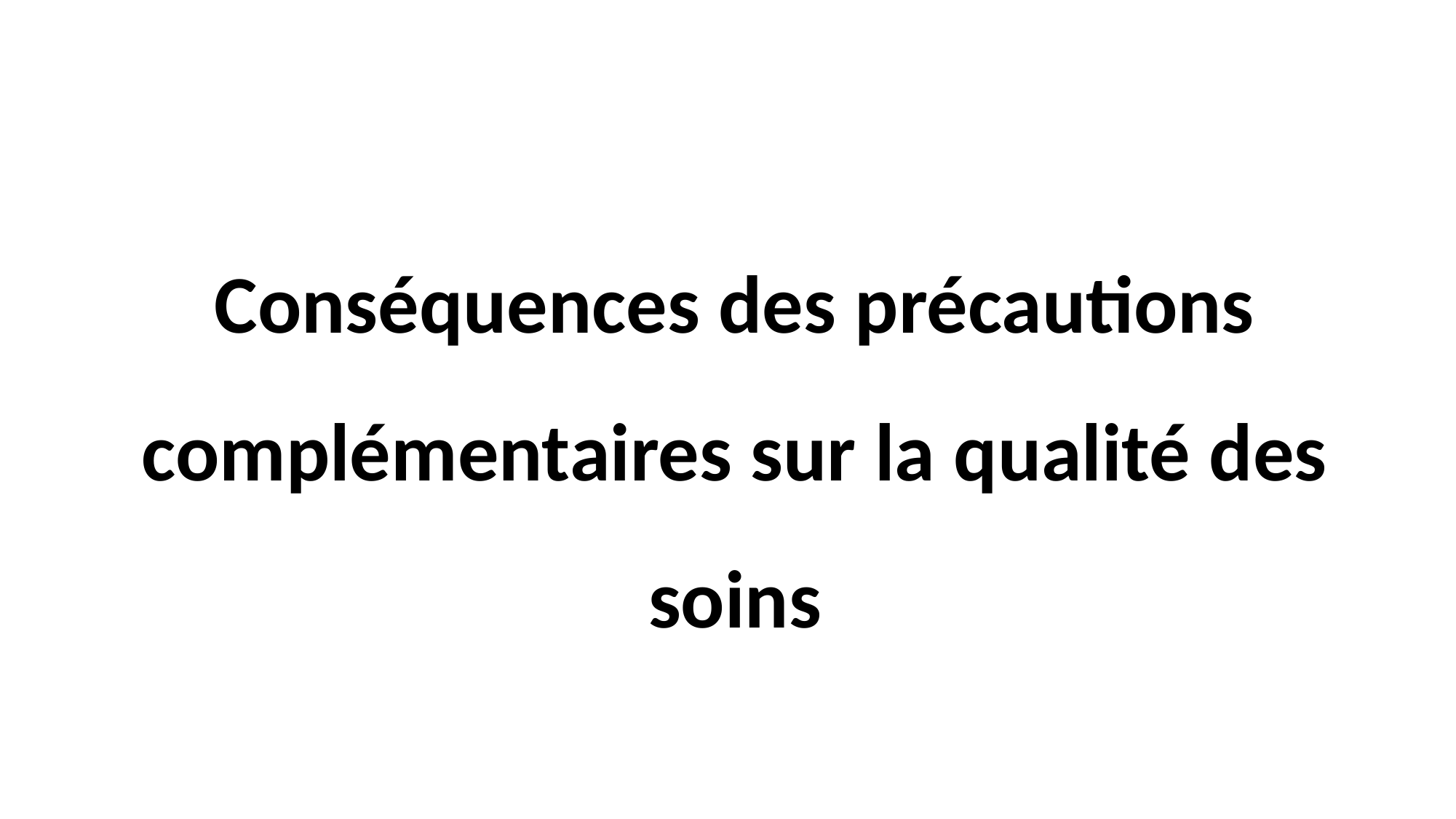

Conséquences des précautions complémentaires sur la qualité des soins